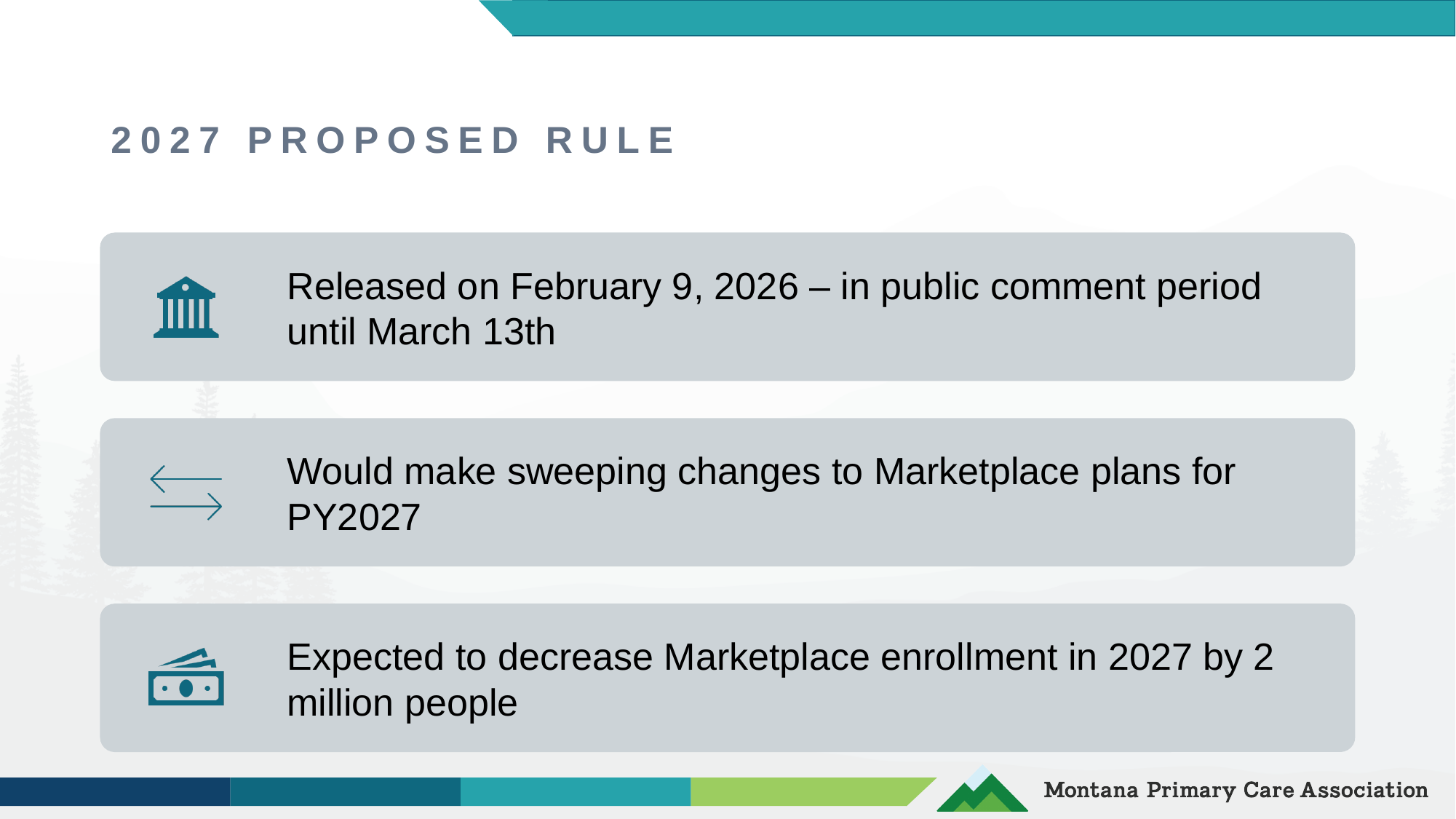

# 2027 PROPOSED RULE
Released on February 9, 2026 – in public comment period until March 13th
Would make sweeping changes to Marketplace plans for PY2027
Expected to decrease Marketplace enrollment in 2027 by 2 million people